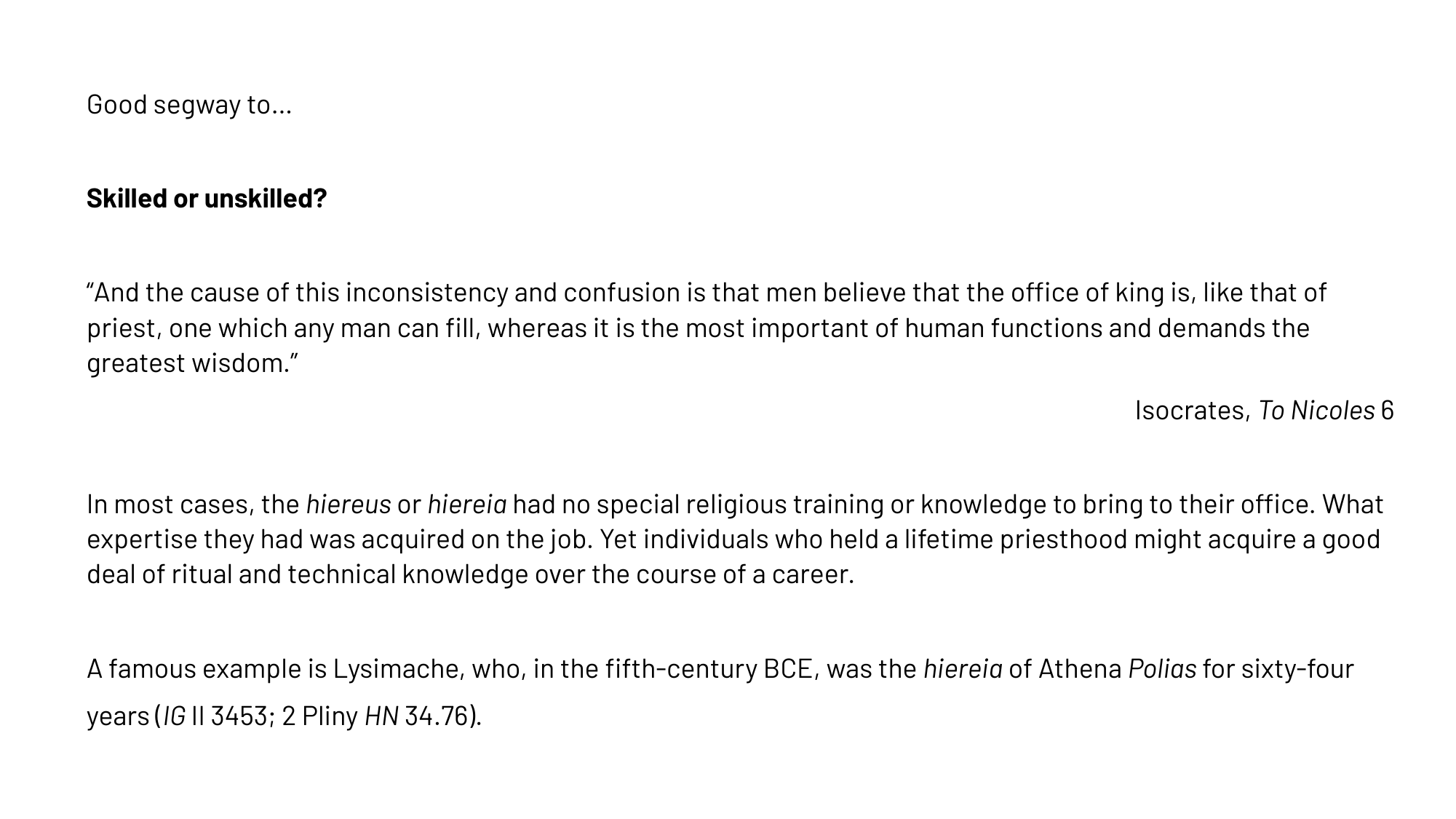

Good segway to…

Skilled or unskilled?

“And the cause of this inconsistency and confusion is that men believe that the office of king is, like that of priest, one which any man can fill, whereas it is the most important of human functions and demands the greatest wisdom.”
Isocrates, To Nicoles 6

In most cases, the hiereus or hiereia had no special religious training or knowledge to bring to their office. What expertise they had was acquired on the job. Yet individuals who held a lifetime priesthood might acquire a good deal of ritual and technical knowledge over the course of a career.

A famous example is Lysimache, who, in the fifth-century BCE, was the hiereia of Athena Polias for sixty-four
years (IG II 3453; 2 Pliny HN 34.76).